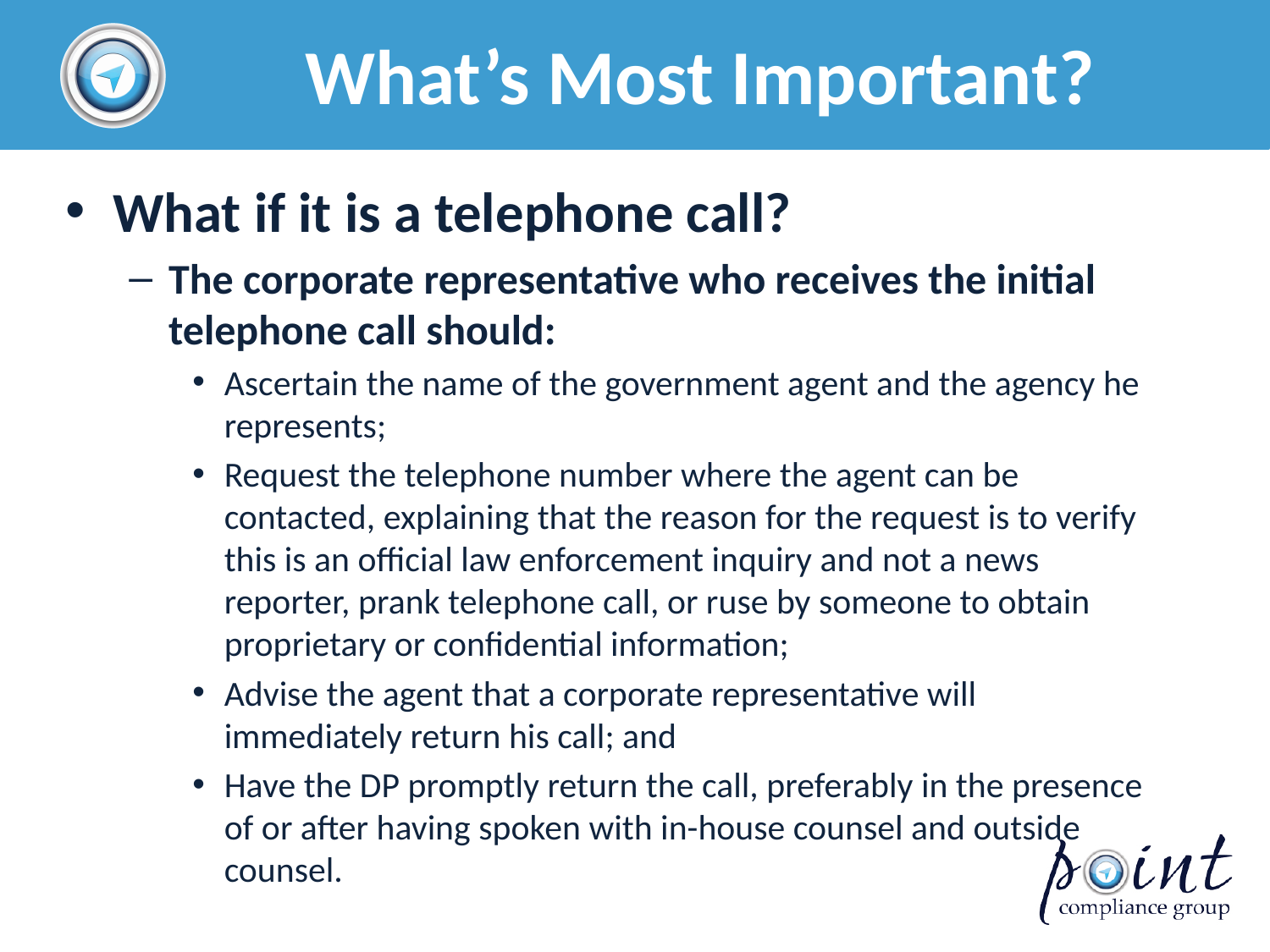

# What’s Most Important?
What if it is a telephone call?
The corporate representative who receives the initial telephone call should:
Ascertain the name of the government agent and the agency he represents;
Request the telephone number where the agent can be contacted, explaining that the reason for the request is to verify this is an official law enforcement inquiry and not a news reporter, prank telephone call, or ruse by someone to obtain proprietary or confidential information;
Advise the agent that a corporate representative will immediately return his call; and
Have the DP promptly return the call, preferably in the presence of or after having spoken with in-house counsel and outside counsel.